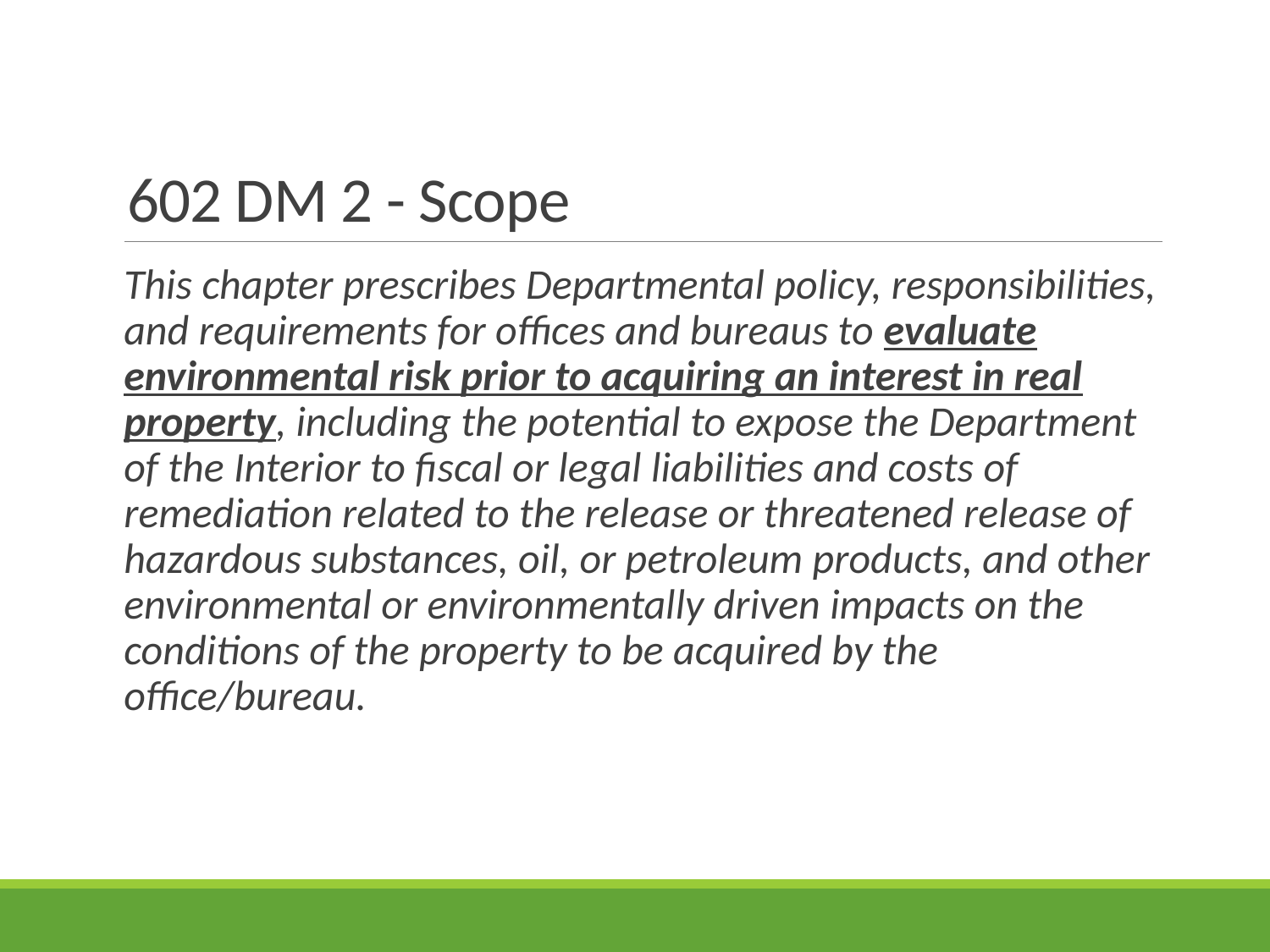

# 602 DM 2 - Scope
This chapter prescribes Departmental policy, responsibilities, and requirements for offices and bureaus to evaluate environmental risk prior to acquiring an interest in real property, including the potential to expose the Department of the Interior to fiscal or legal liabilities and costs of remediation related to the release or threatened release of hazardous substances, oil, or petroleum products, and other environmental or environmentally driven impacts on the conditions of the property to be acquired by the office/bureau.